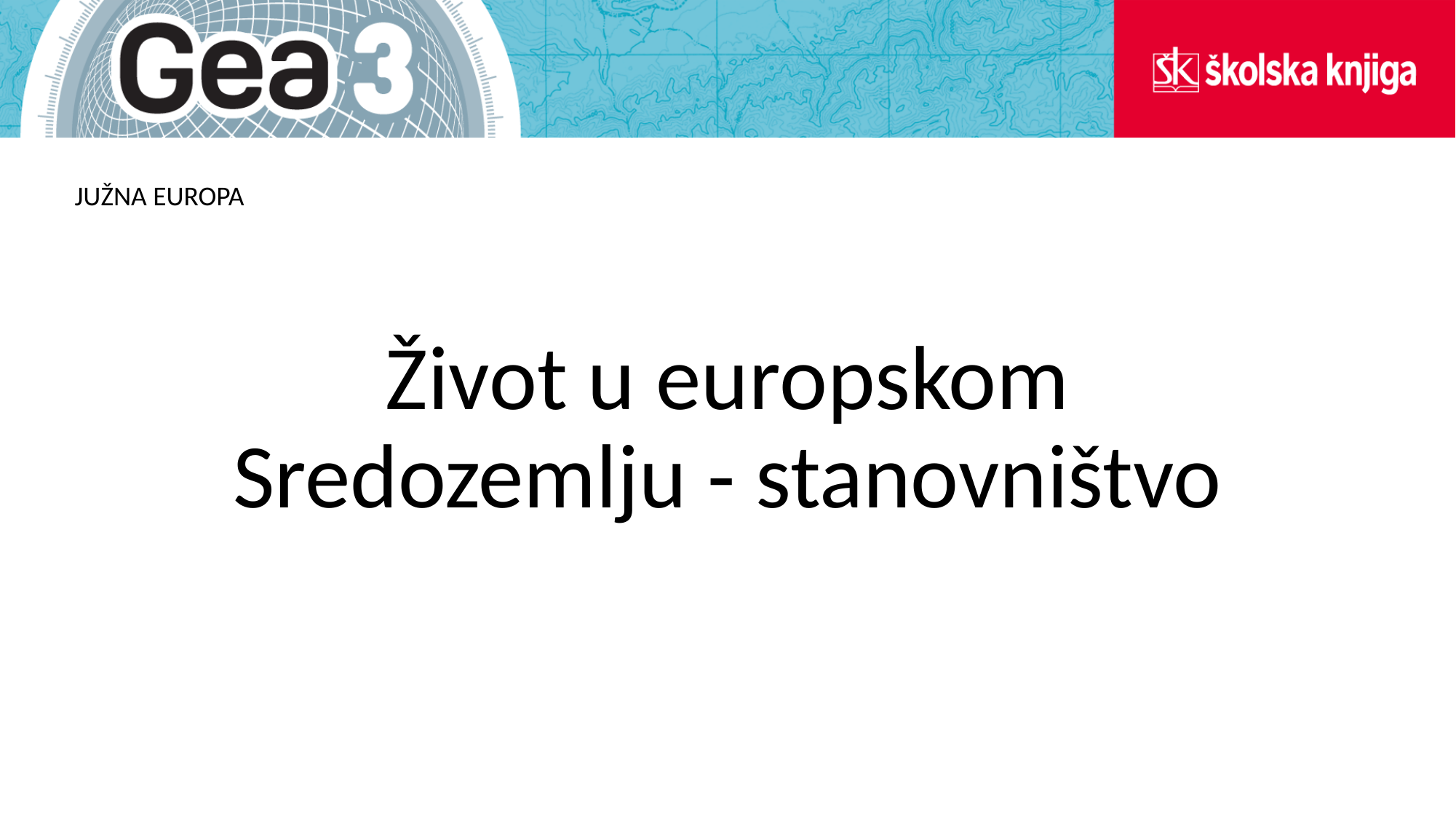

JUŽNA EUROPA
# Život u europskom Sredozemlju - stanovništvo